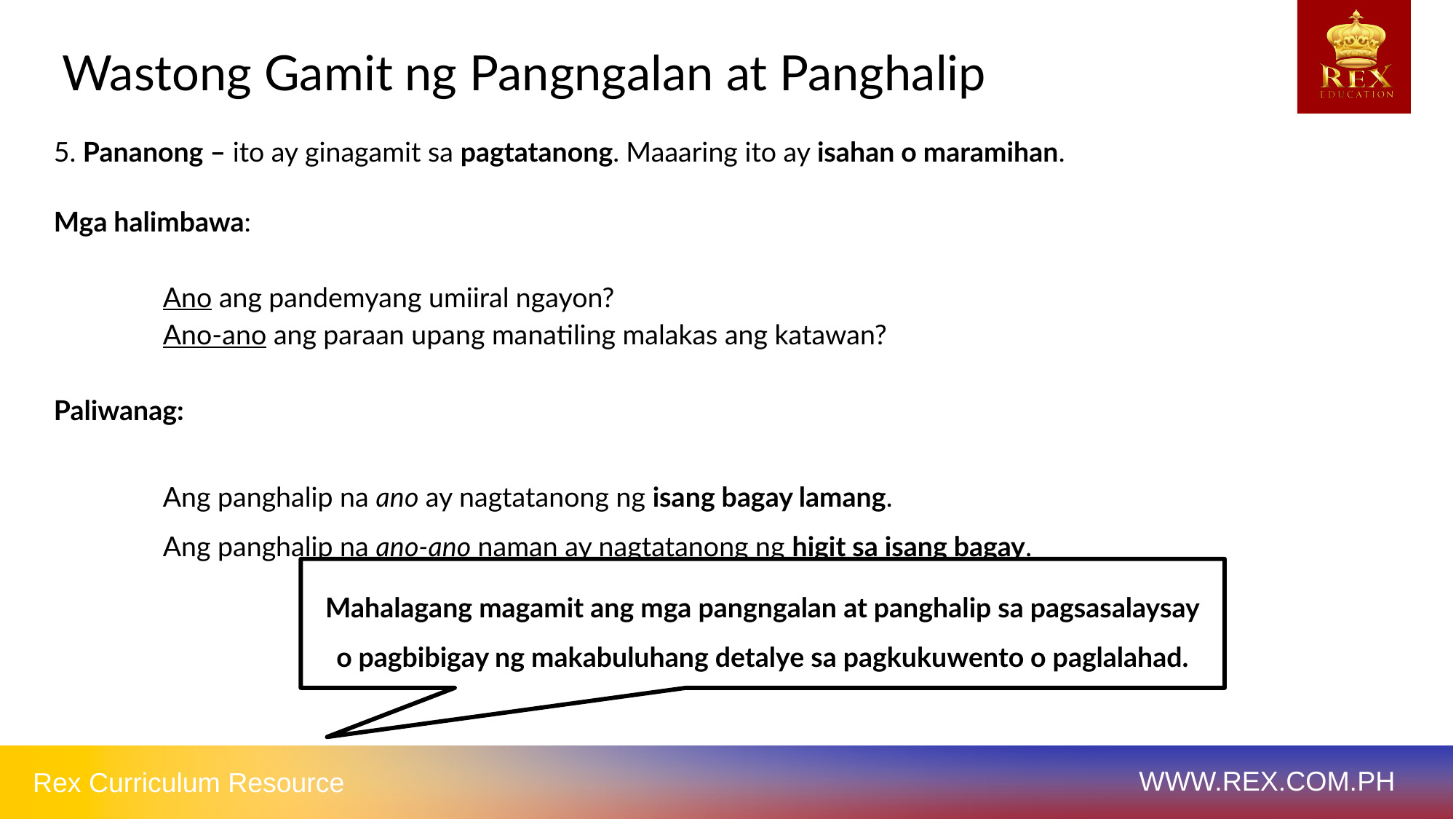

Wastong Gamit ng Pangngalan at Panghalip
5. Pananong – ito ay ginagamit sa pagtatanong. Maaaring ito ay isahan o maramihan.

Mga halimbawa:

	Ano ang pandemyang umiiral ngayon?
	Ano-ano ang paraan upang manatiling malakas ang katawan?

Paliwanag:

	Ang panghalip na ano ay nagtatanong ng isang bagay lamang.
	Ang panghalip na ano-ano naman ay nagtatanong ng higit sa isang bagay.

Mahalagang magamit ang mga pangngalan at panghalip sa pagsasalaysay
o pagbibigay ng makabuluhang detalye sa pagkukuwento o paglalahad.